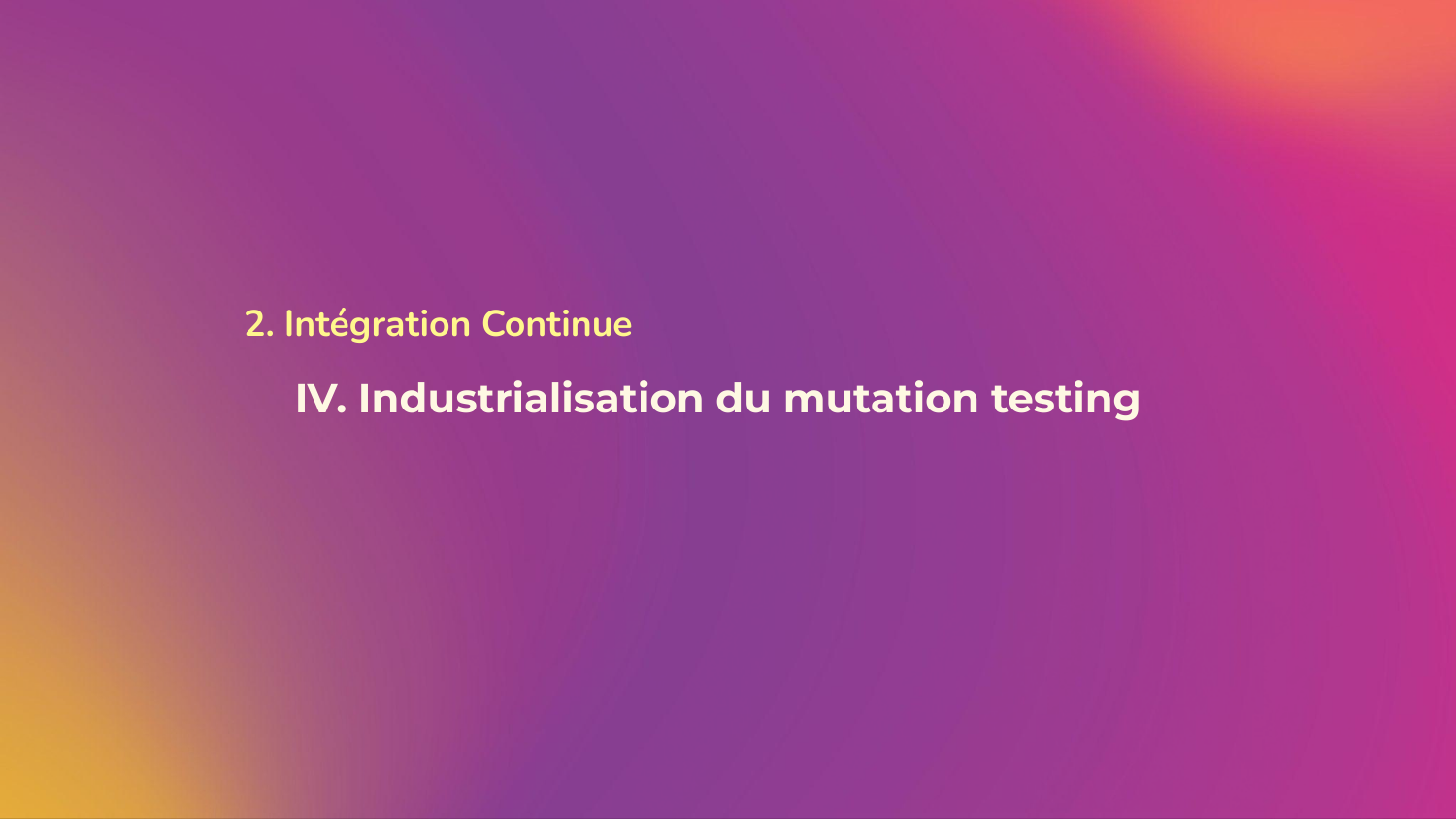

2. Intégration Continue
# IV. Industrialisation du mutation testing